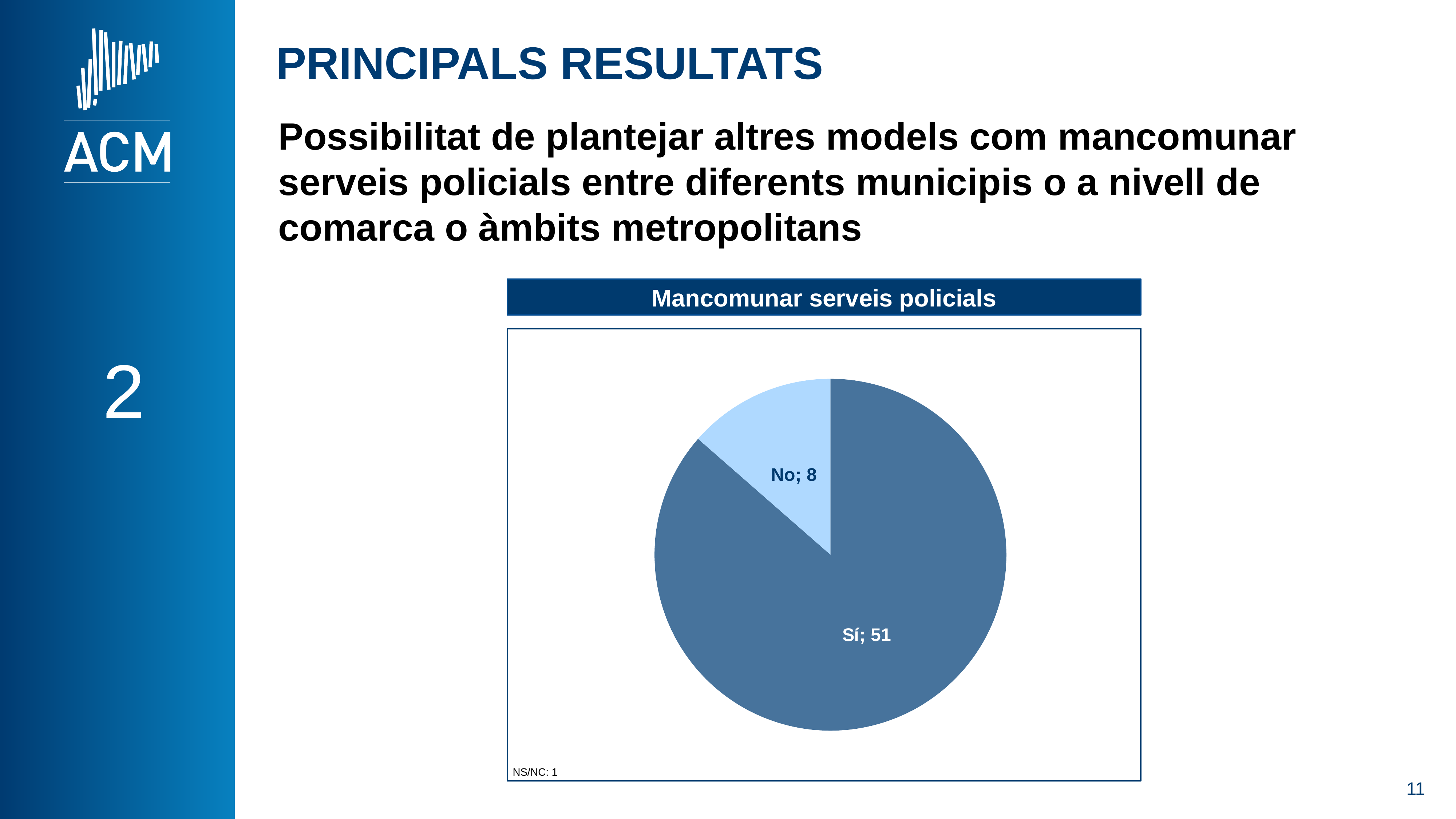

PRINCIPALS RESULTATS
Possibilitat de plantejar altres models com mancomunar serveis policials entre diferents municipis o a nivell de comarca o àmbits metropolitans
Mancomunar serveis policials

2

### Chart

| Category | Mancomunar serveis policials |
|---|---|
| Sí | 51.0 |
| No | 8.0 |
NS/NC: 1
11